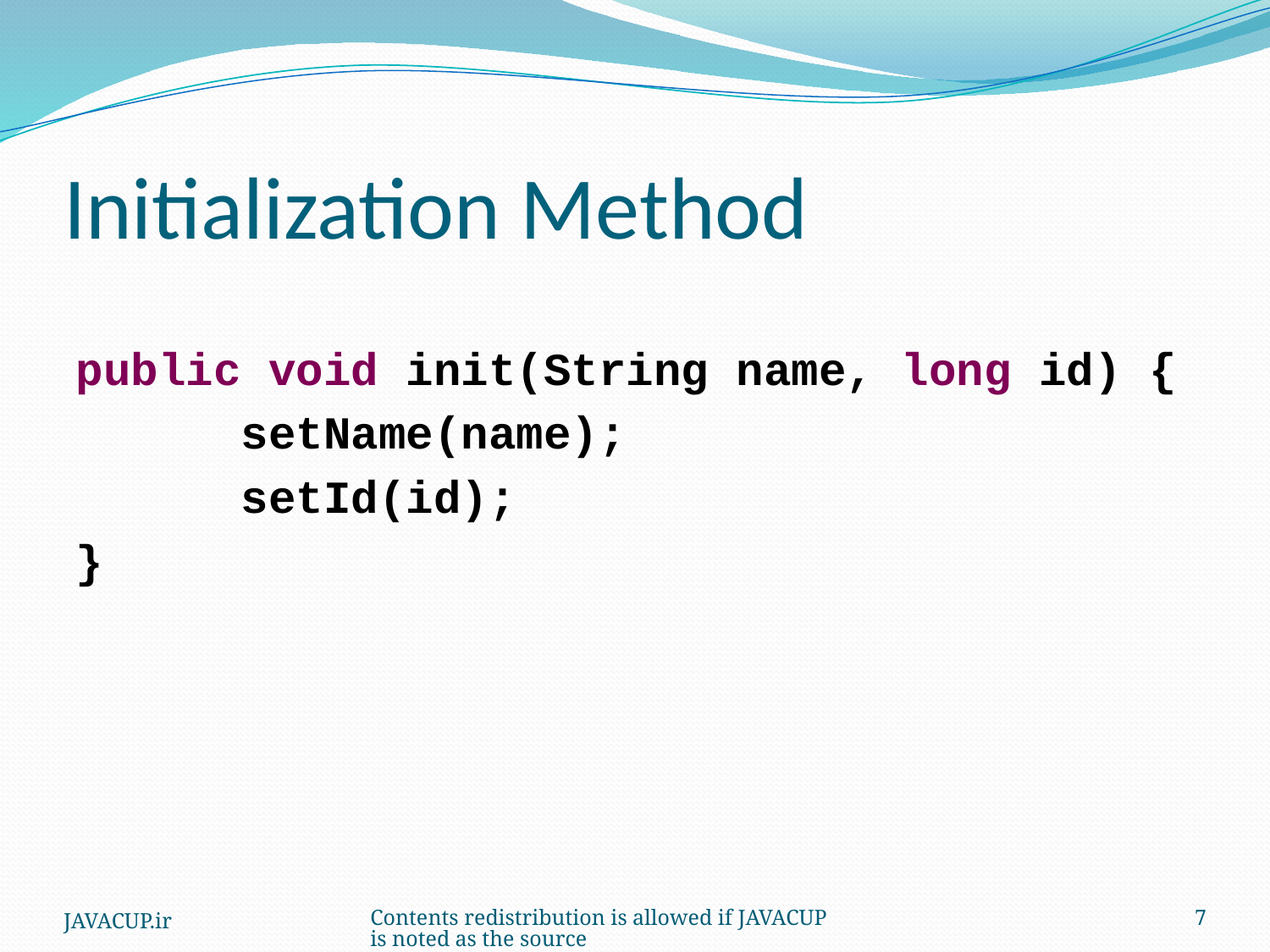

# Initialization Method

public void init(String name, long id) {
		setName(name);
		setId(id);
}
JAVACUP.ir
Contents redistribution is allowed if JAVACUP is noted as the source
7